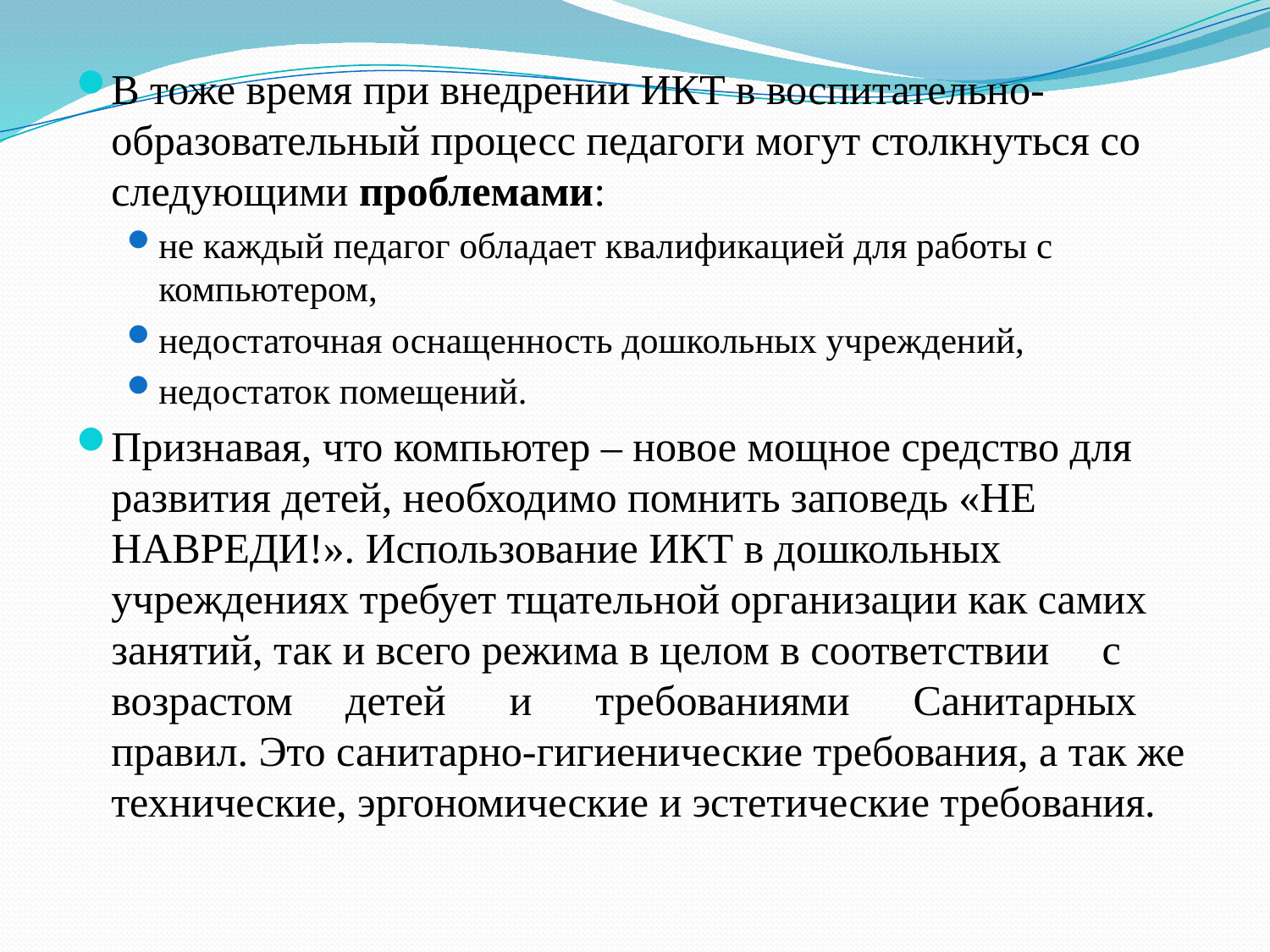

В тоже время при внедрении ИКТ в воспитательно-образовательный процесс педагоги могут столкнуться со следующими проблемами:
не каждый педагог обладает квалификацией для работы с компьютером,
недостаточная оснащенность дошкольных учреждений,
недостаток помещений.
Признавая, что компьютер – новое мощное средство для развития детей, необходимо помнить заповедь «НЕ НАВРЕДИ!». Использование ИКТ в дошкольных учреждениях требует тщательной организации как самих занятий, так и всего режима в целом в соответствии     с     возрастом     детей      и      требованиями      Санитарных      правил. Это санитарно-гигиенические требования, а так же технические, эргономические и эстетические требования.